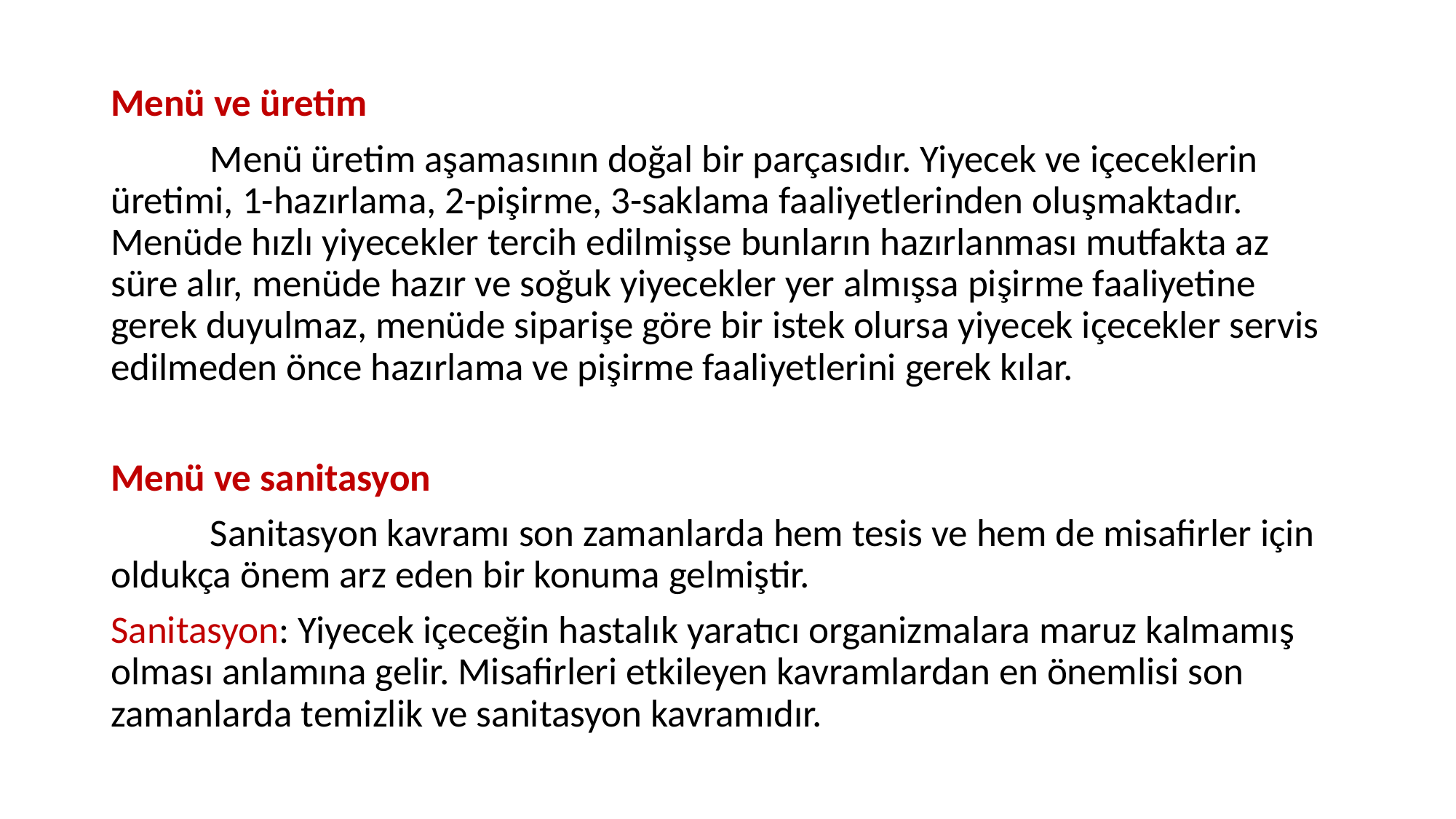

Menü ve üretim
	Menü üretim aşamasının doğal bir parçasıdır. Yiyecek ve içeceklerin üretimi, 1-hazırlama, 2-pişirme, 3-saklama faaliyetlerinden oluşmaktadır. Menüde hızlı yiyecekler tercih edilmişse bunların hazırlanması mutfakta az süre alır, menüde hazır ve soğuk yiyecekler yer almışsa pişirme faaliyetine gerek duyulmaz, menüde siparişe göre bir istek olursa yiyecek içecekler servis edilmeden önce hazırlama ve pişirme faaliyetlerini gerek kılar.

Menü ve sanitasyon
	Sanitasyon kavramı son zamanlarda hem tesis ve hem de misafirler için oldukça önem arz eden bir konuma gelmiştir.
Sanitasyon: Yiyecek içeceğin hastalık yaratıcı organizmalara maruz kalmamış olması anlamına gelir. Misafirleri etkileyen kavramlardan en önemlisi son zamanlarda temizlik ve sanitasyon kavramıdır.